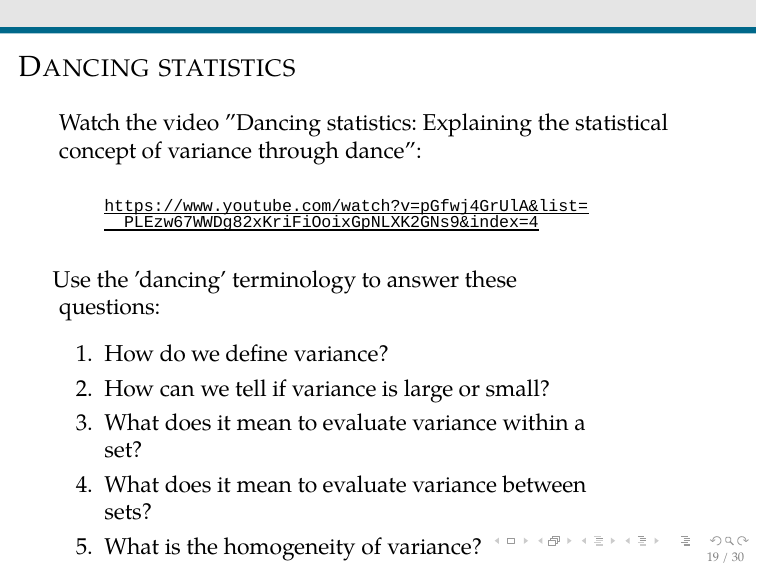

# DANCING STATISTICS
Watch the video ”Dancing statistics: Explaining the statistical  concept of variance through dance”:
 https://www.youtube.com/watch?v=pGfwj4GrUlA&list=  PLEzw67WWDg82xKriFiOoixGpNLXK2GNs9&index=4

Use the ’dancing’ terminology to answer these questions:
How do we define variance?
How can we tell if variance is large or small?
What does it mean to evaluate variance within a set?
What does it mean to evaluate variance between sets?
What is the homogeneity of variance?
What is the heterogeneity of variance?
19 / 30